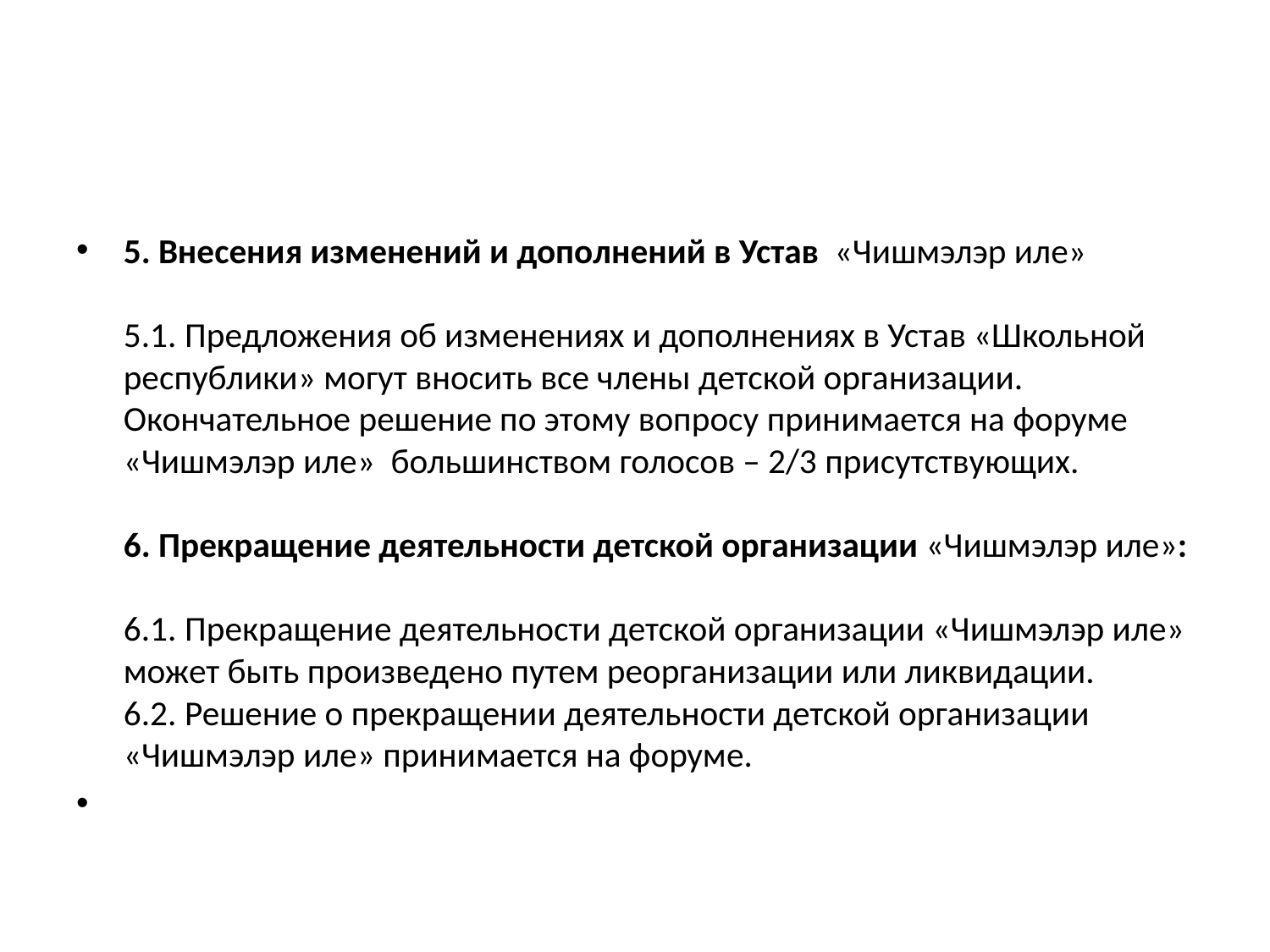

#
5. Внесения изменений и дополнений в Устав  «Чишмэлэр иле»
5.1. Предложения об изменениях и дополнениях в Устав «Школьной республики» могут вносить все члены детской организации. Окончательное решение по этому вопросу принимается на форуме «Чишмэлэр иле»  большинством голосов – 2/3 присутствующих.
6. Прекращение деятельности детской организации «Чишмэлэр иле»:
6.1. Прекращение деятельности детской организации «Чишмэлэр иле»  может быть произведено путем реорганизации или ликвидации.
6.2. Решение о прекращении деятельности детской организации  «Чишмэлэр иле» принимается на форуме.